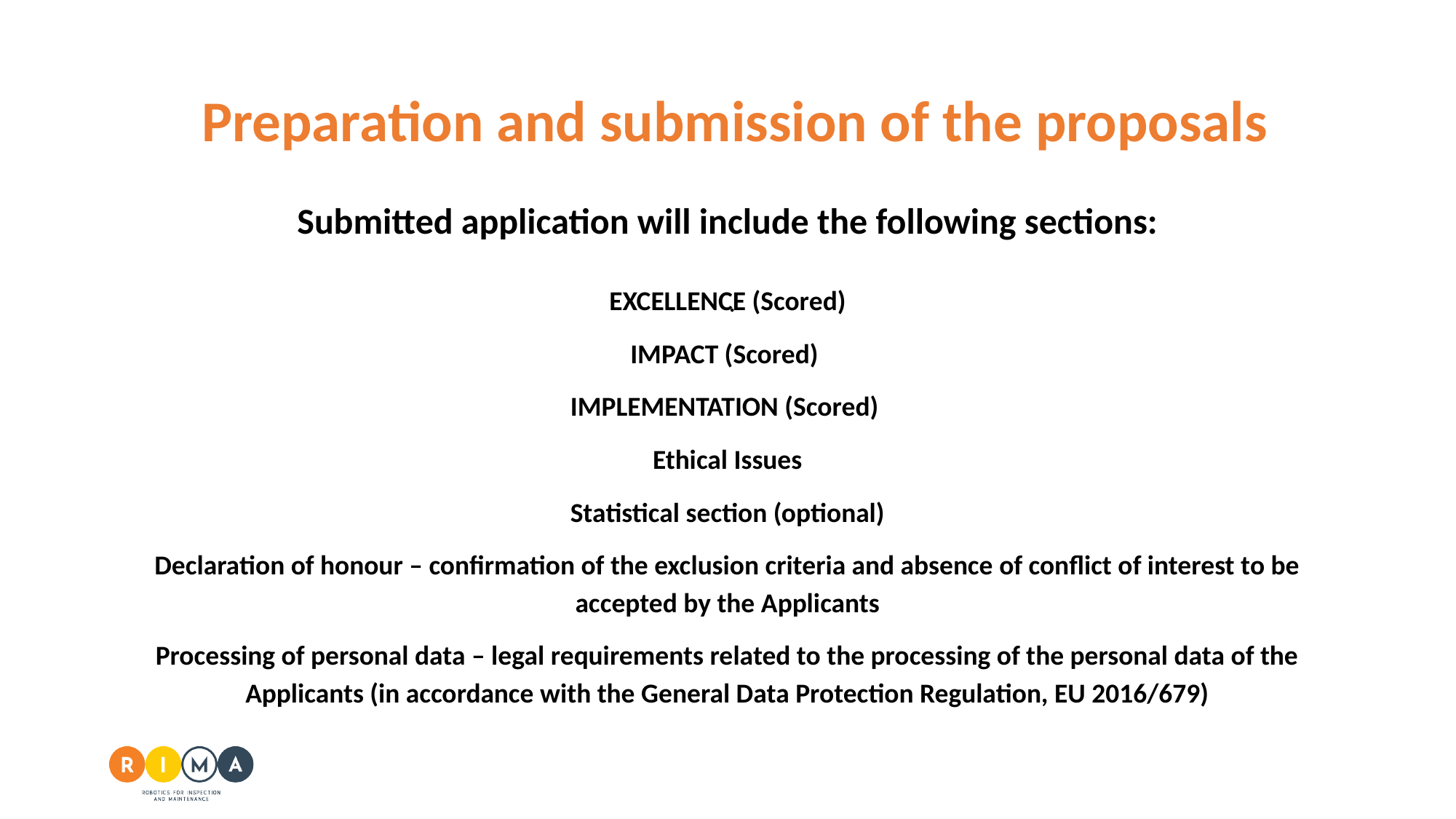

# Preparation and submission of the proposals

Submitted application will include the following sections:

EXCELLENCE (Scored)
IMPACT (Scored)
IMPLEMENTATION (Scored)
Ethical Issues
Statistical section (optional)
Declaration of honour – confirmation of the exclusion criteria and absence of conflict of interest to be accepted by the Applicants
Processing of personal data – legal requirements related to the processing of the personal data of the Applicants (in accordance with the General Data Protection Regulation, EU 2016/679)

.